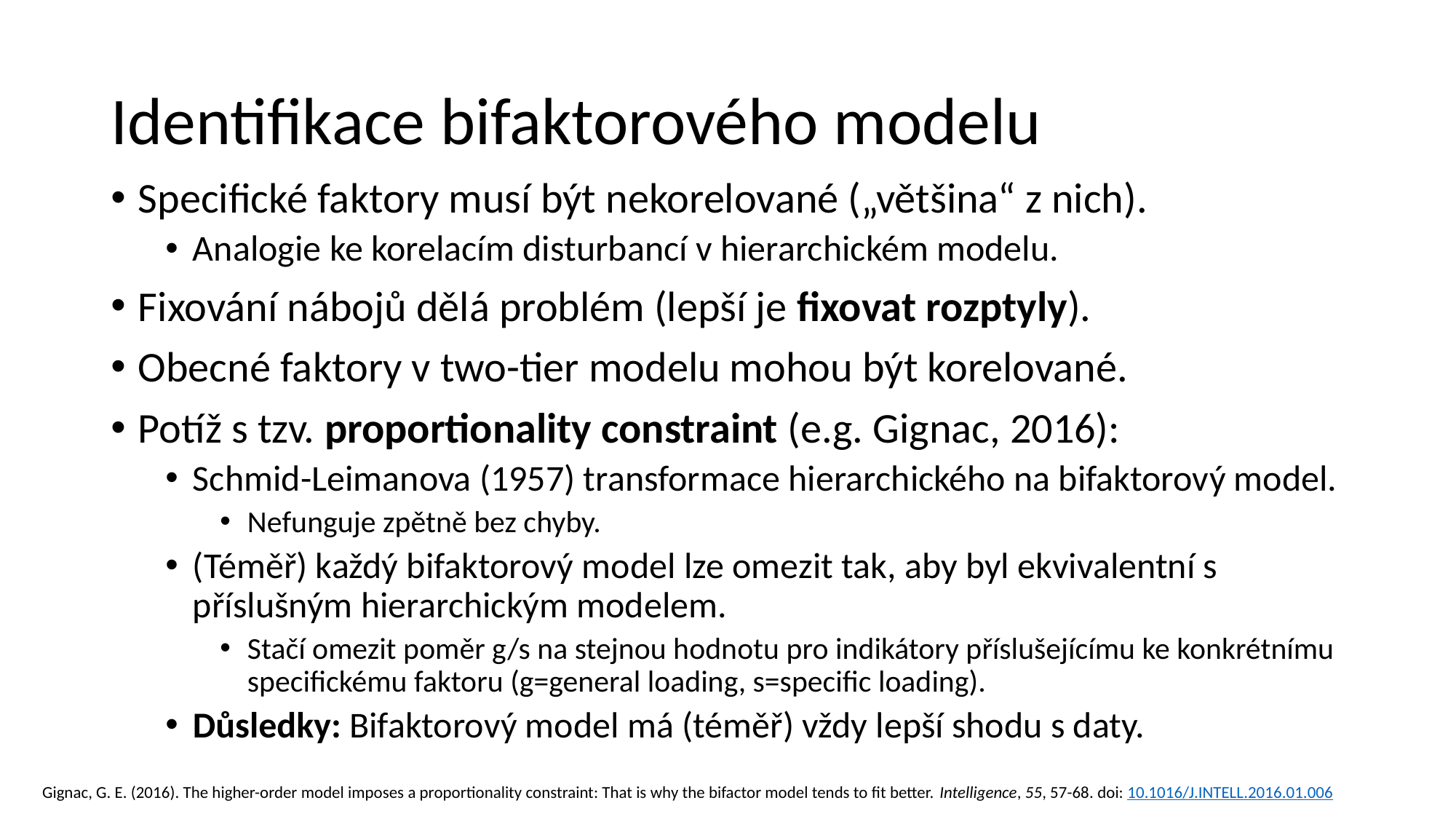

# Identifikace bifaktorového modelu
Specifické faktory musí být nekorelované („většina“ z nich).
Analogie ke korelacím disturbancí v hierarchickém modelu.
Fixování nábojů dělá problém (lepší je fixovat rozptyly).
Obecné faktory v two-tier modelu mohou být korelované.
Potíž s tzv. proportionality constraint (e.g. Gignac, 2016):
Schmid-Leimanova (1957) transformace hierarchického na bifaktorový model.
Nefunguje zpětně bez chyby.
(Téměř) každý bifaktorový model lze omezit tak, aby byl ekvivalentní s příslušným hierarchickým modelem.
Stačí omezit poměr g/s na stejnou hodnotu pro indikátory příslušejícímu ke konkrétnímu specifickému faktoru (g=general loading, s=specific loading).
Důsledky: Bifaktorový model má (téměř) vždy lepší shodu s daty.

Gignac, G. E. (2016). The higher-order model imposes a proportionality constraint: That is why the bifactor model tends to fit better. Intelligence, 55, 57-68. doi: 10.1016/J.INTELL.2016.01.006